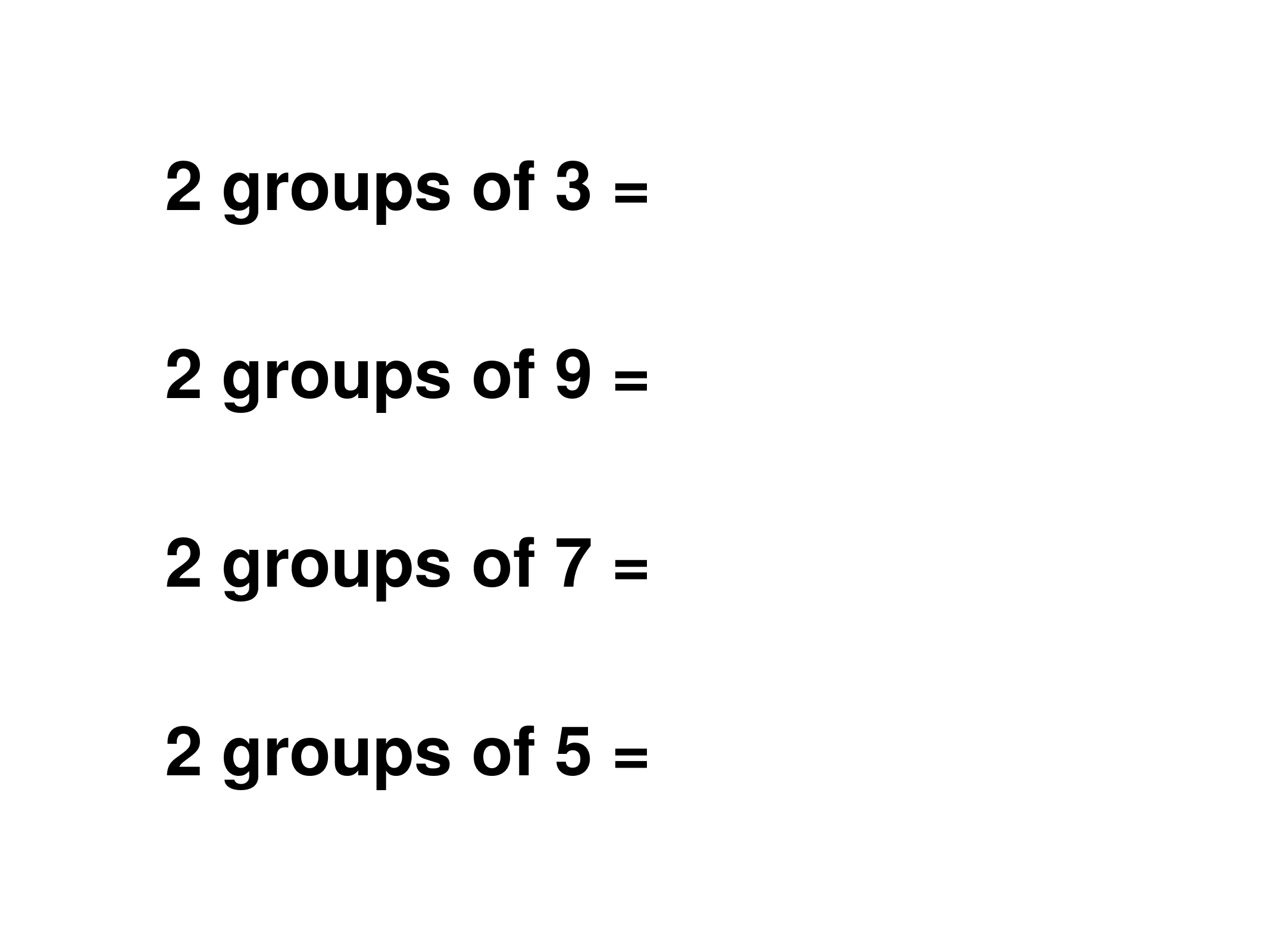

2 groups of 3 =

2 groups of 9 =

2 groups of 7 =

2 groups of 5 =